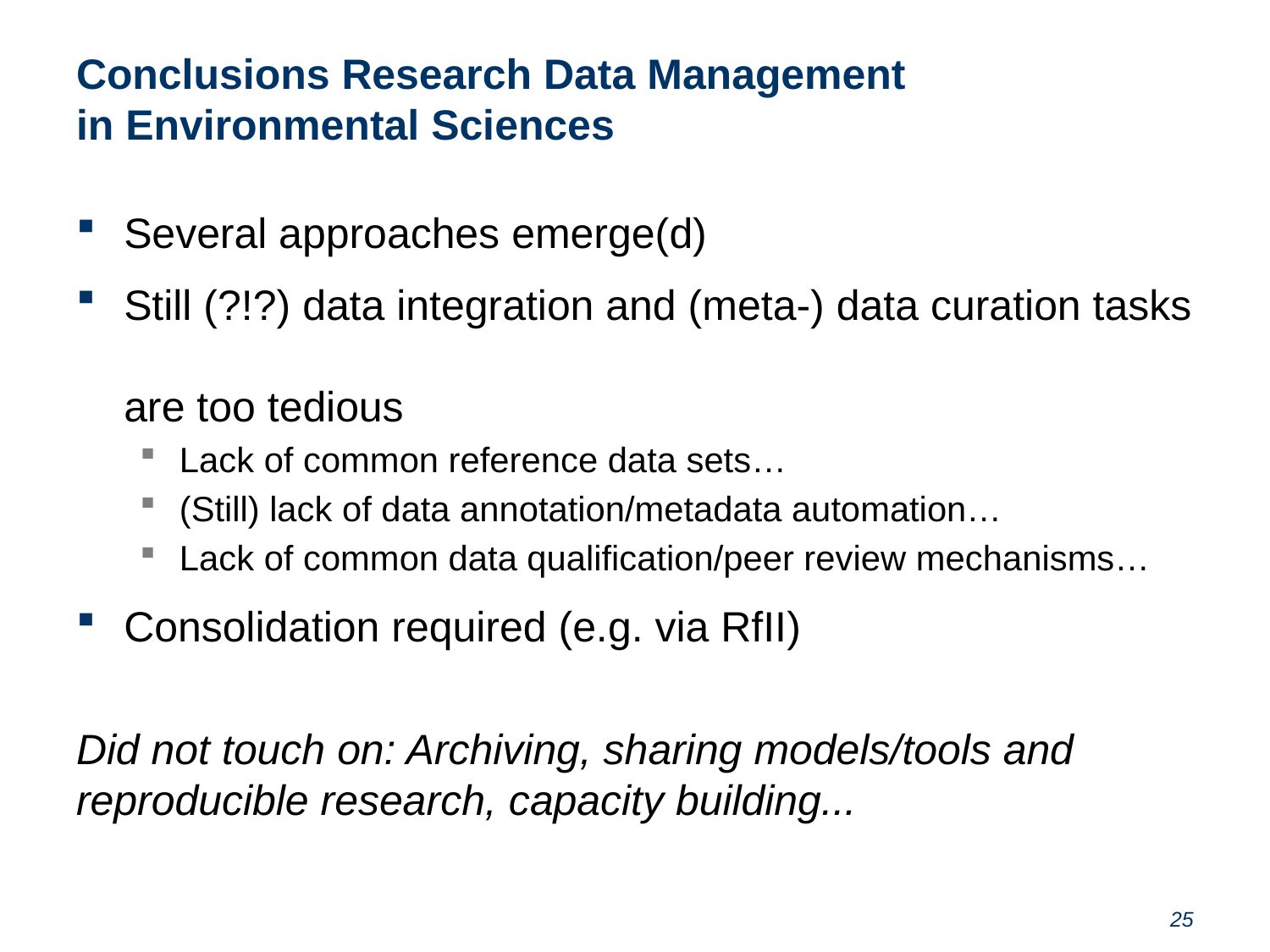

# Conclusions Research Data Management in Environmental Sciences
Several approaches emerge(d)
Still (?!?) data integration and (meta-) data curation tasks
are too tedious
Lack of common reference data sets…
(Still) lack of data annotation/metadata automation…
Lack of common data qualification/peer review mechanisms…
Consolidation required (e.g. via RfII)
Did not touch on: Archiving, sharing models/tools and reproducible research, capacity building...
25